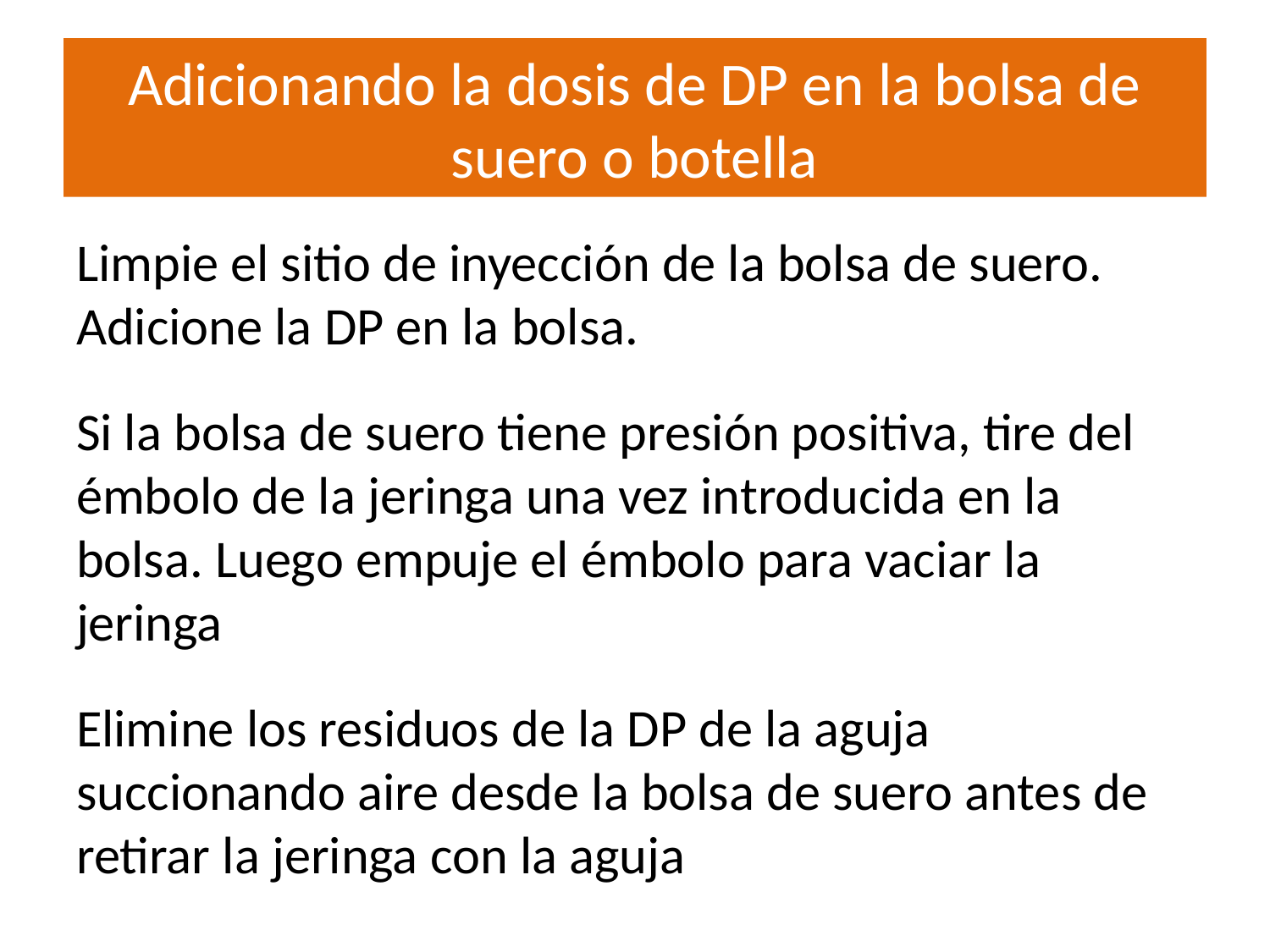

# Adicionando la dosis de DP en la bolsa de suero o botella
Limpie el sitio de inyección de la bolsa de suero. Adicione la DP en la bolsa.
Si la bolsa de suero tiene presión positiva, tire del émbolo de la jeringa una vez introducida en la bolsa. Luego empuje el émbolo para vaciar la jeringa
Elimine los residuos de la DP de la aguja succionando aire desde la bolsa de suero antes de retirar la jeringa con la aguja